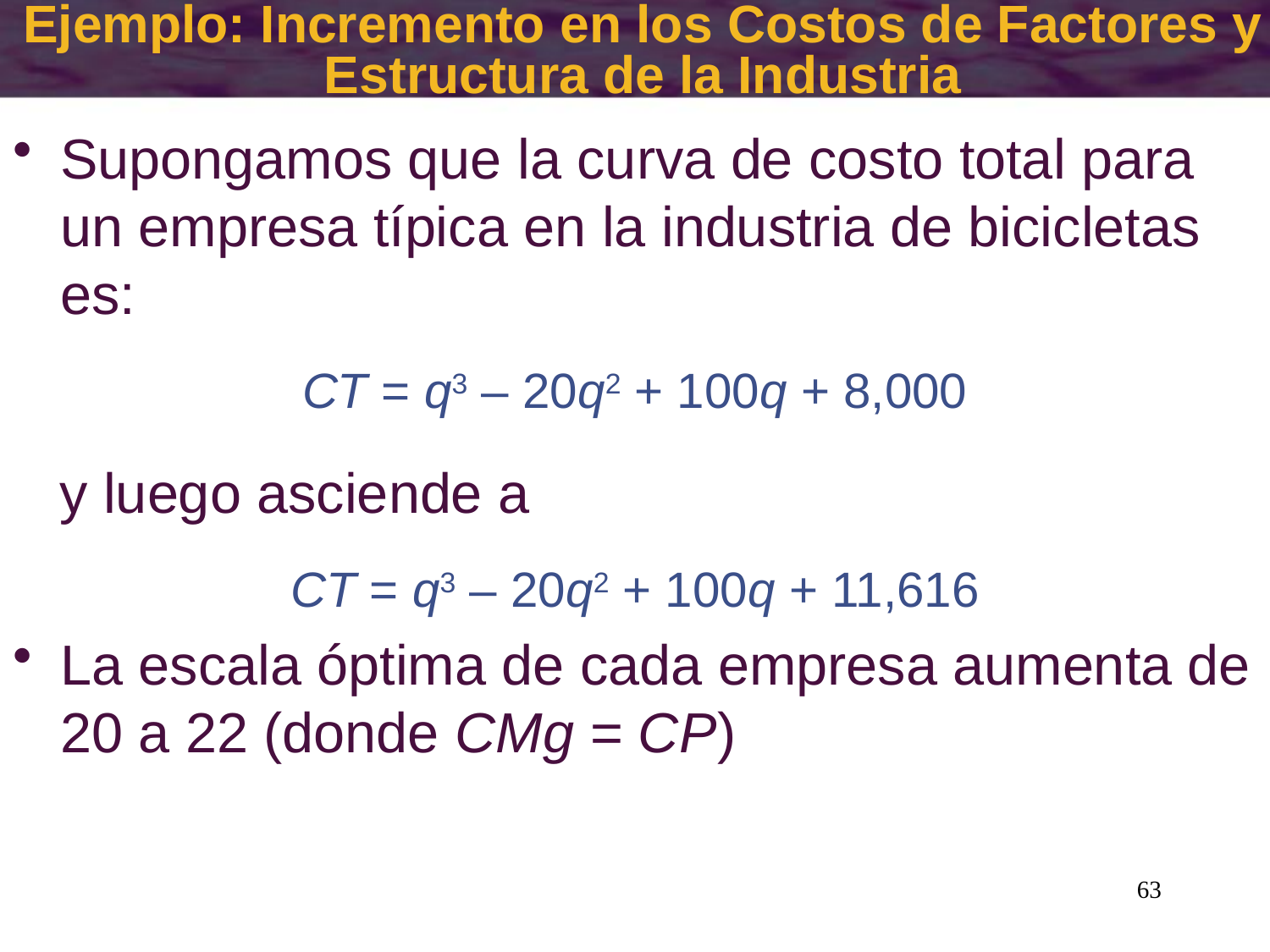

# Ejemplo: Incremento en los Costos de Factores y Estructura de la Industria
Supongamos que la curva de costo total para un empresa típica en la industria de bicicletas es:
CT = q3 – 20q2 + 100q + 8,000
   y luego asciende a
CT = q3 – 20q2 + 100q + 11,616
La escala óptima de cada empresa aumenta de 20 a 22 (donde CMg = CP)
63